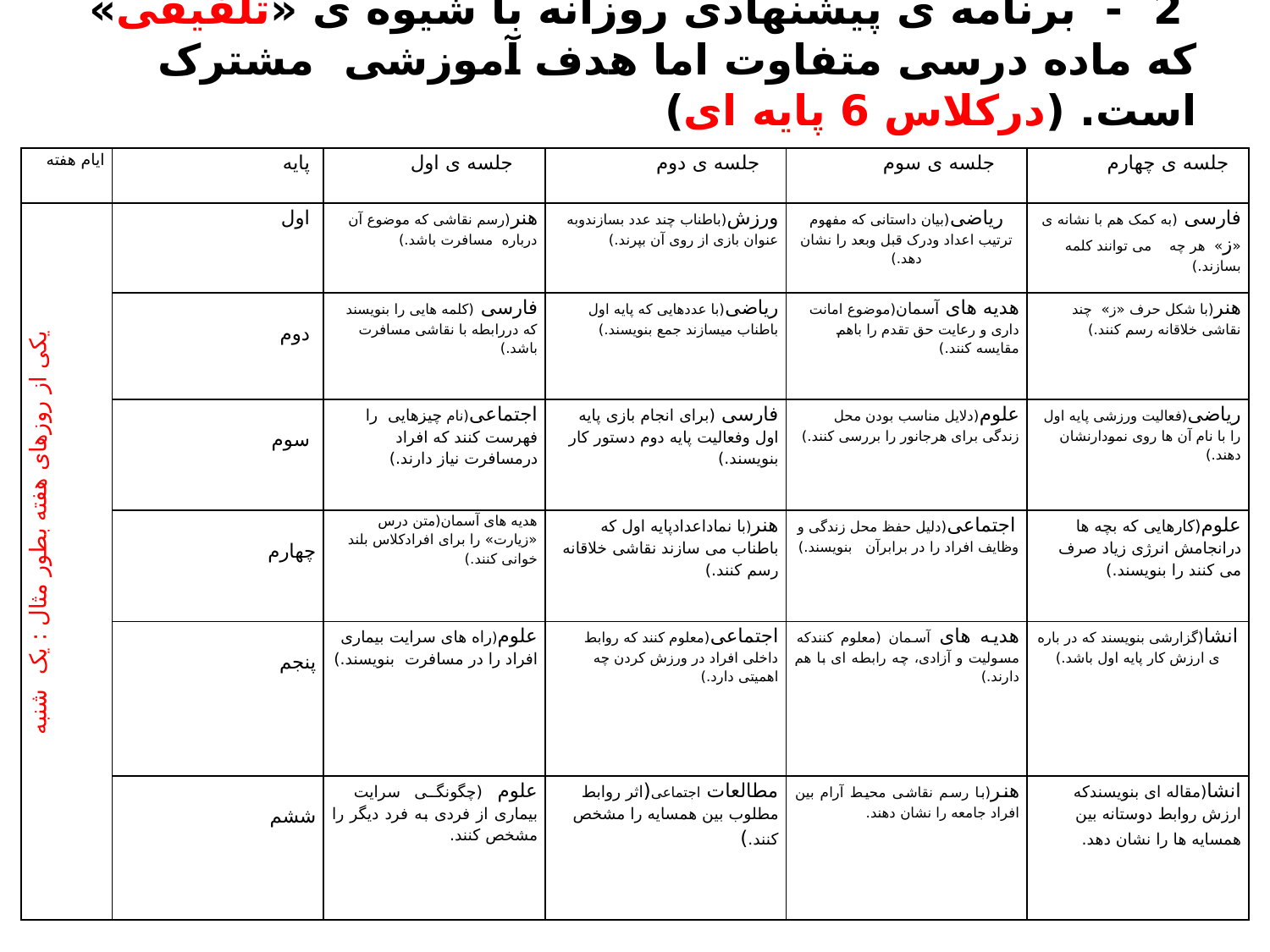

2  -  برنامه ی پیشنهادی روزانه با شیوه ی «تلفیقی» که ماده درسی متفاوت اما هدف آموزشی  مشترک است. (درکلاس 6 پایه ای)
| ایام هفته | پایه | جلسه ی اول | جلسه ی دوم | جلسه ی سوم | جلسه ی چهارم |
| --- | --- | --- | --- | --- | --- |
| یکی از روزهای هفته بطور مثال : یک شنبه | اول | هنر(رسم نقاشی که موضوع آن درباره مسافرت باشد.) | ورزش(باطناب چند عدد بسازندوبه عنوان بازی از روی آن بپرند.) | ریاضی(بیان داستانی که مفهوم ترتیب اعداد ودرک قبل وبعد را نشان دهد.) | فارسی (به کمک هم با نشانه ی «ز» هر چه می توانند کلمه بسازند.) |
|  | دوم | فارسی (کلمه هایی را بنویسند که دررابطه با نقاشی مسافرت باشد.) | ریاضی(با عددهایی که پایه اول باطناب میسازند جمع بنویسند.) | هدیه های آسمان(موضوع امانت داری و رعایت حق تقدم را باهم مقایسه کنند.) | هنر(با شکل حرف «ز» چند نقاشی خلاقانه رسم کنند.) |
|  | سوم | اجتماعی(نام چیزهایی را فهرست کنند که افراد درمسافرت نیاز دارند.) | فارسی (برای انجام بازی پایه اول وفعالیت پایه دوم دستور کار بنویسند.) | علوم(دلایل مناسب بودن محل زندگی برای هرجانور را بررسی کنند.) | ریاضی(فعالیت ورزشی پایه اول را با نام آن ها روی نمودارنشان دهند.) |
|  | چهارم | هدیه های آسمان(متن درس «زیارت» را برای افرادکلاس بلند خوانی کنند.) | هنر(با نماداعدادپایه اول که باطناب می سازند نقاشی خلاقانه رسم کنند.) | اجتماعی(دلیل حفظ محل زندگی و وظایف افراد را در برابرآن بنویسند.) | علوم(کارهایی که بچه ها درانجامش انرژی زیاد صرف می کنند را بنویسند.) |
|  | پنجم | علوم(راه های سرایت بیماری افراد را در مسافرت بنویسند.) | اجتماعی(معلوم کنند که روابط داخلی افراد در ورزش کردن چه اهمیتی دارد.) | هدیه های آسمان (معلوم کنندکه مسولیت و آزادی، چه رابطه ای با هم دارند.) | انشا(گزارشی بنویسند که در باره ی ارزش کار پایه اول باشد.) |
|  | ششم | علوم (چگونگی سرایت بیماری از فردی به فرد دیگر را مشخص کنند. | مطالعات اجتماعی(اثر روابط مطلوب بین همسایه را مشخص کنند.) | هنر(با رسم نقاشی محیط آرام بین افراد جامعه را نشان دهند. | انشا(مقاله ای بنویسندکه ارزش روابط دوستانه بین همسایه ها را نشان دهد. |